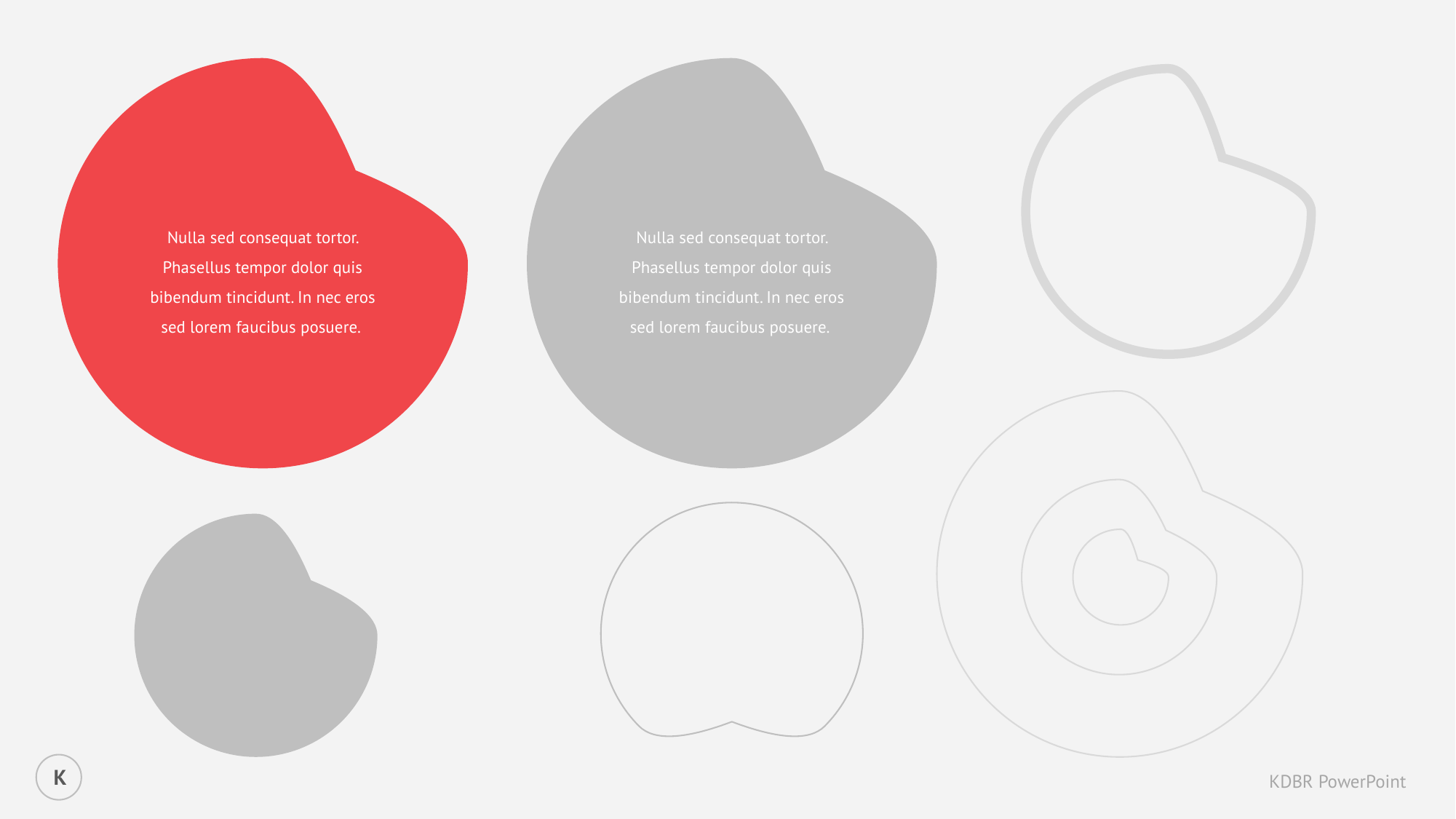

Nulla sed consequat tortor. Phasellus tempor dolor quis bibendum tincidunt. In nec eros sed lorem faucibus posuere.
Nulla sed consequat tortor. Phasellus tempor dolor quis bibendum tincidunt. In nec eros sed lorem faucibus posuere.